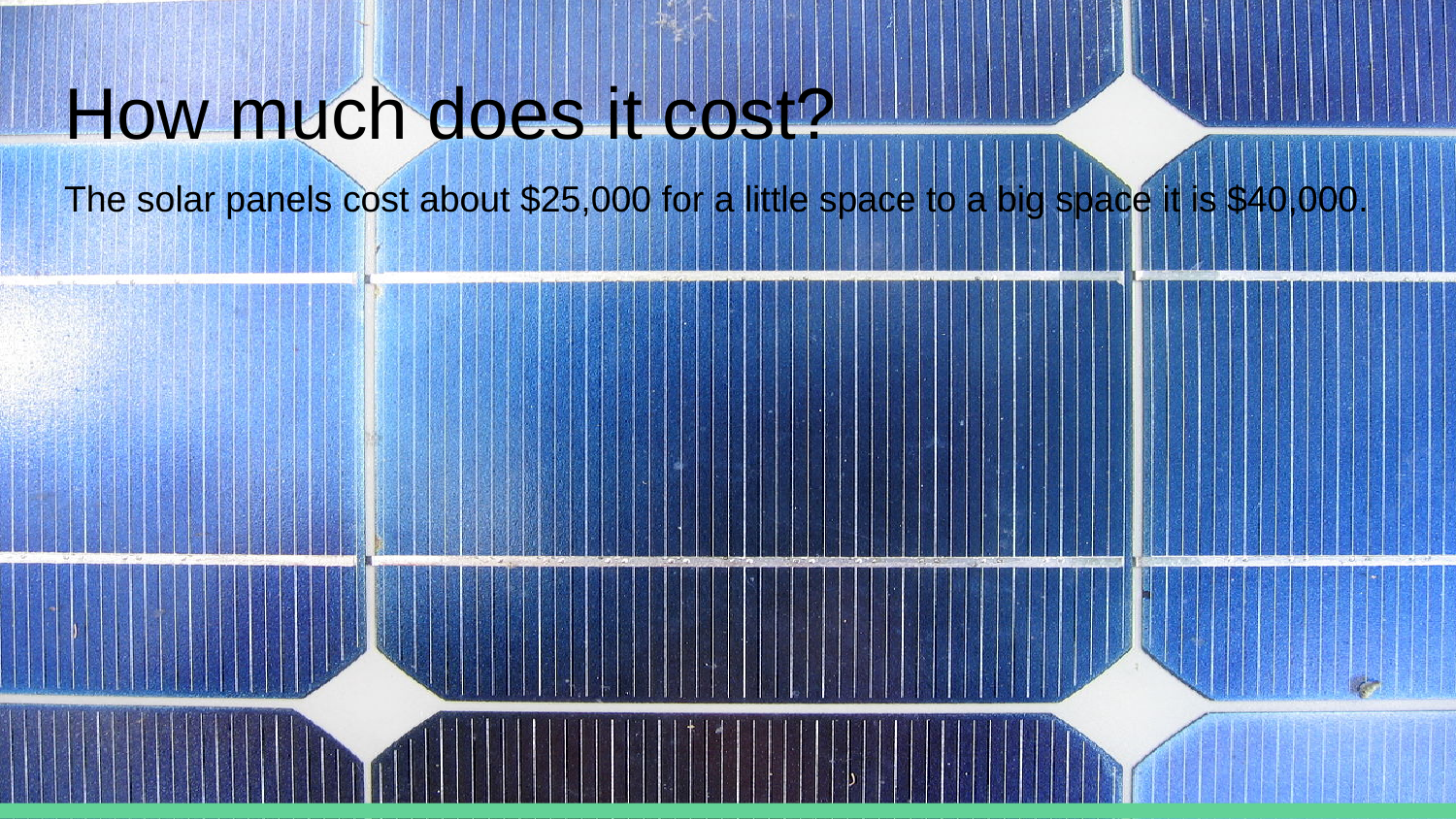

How much does it cost?
The solar panels cost about $25,000 for a little space to a big space it is $40,000.